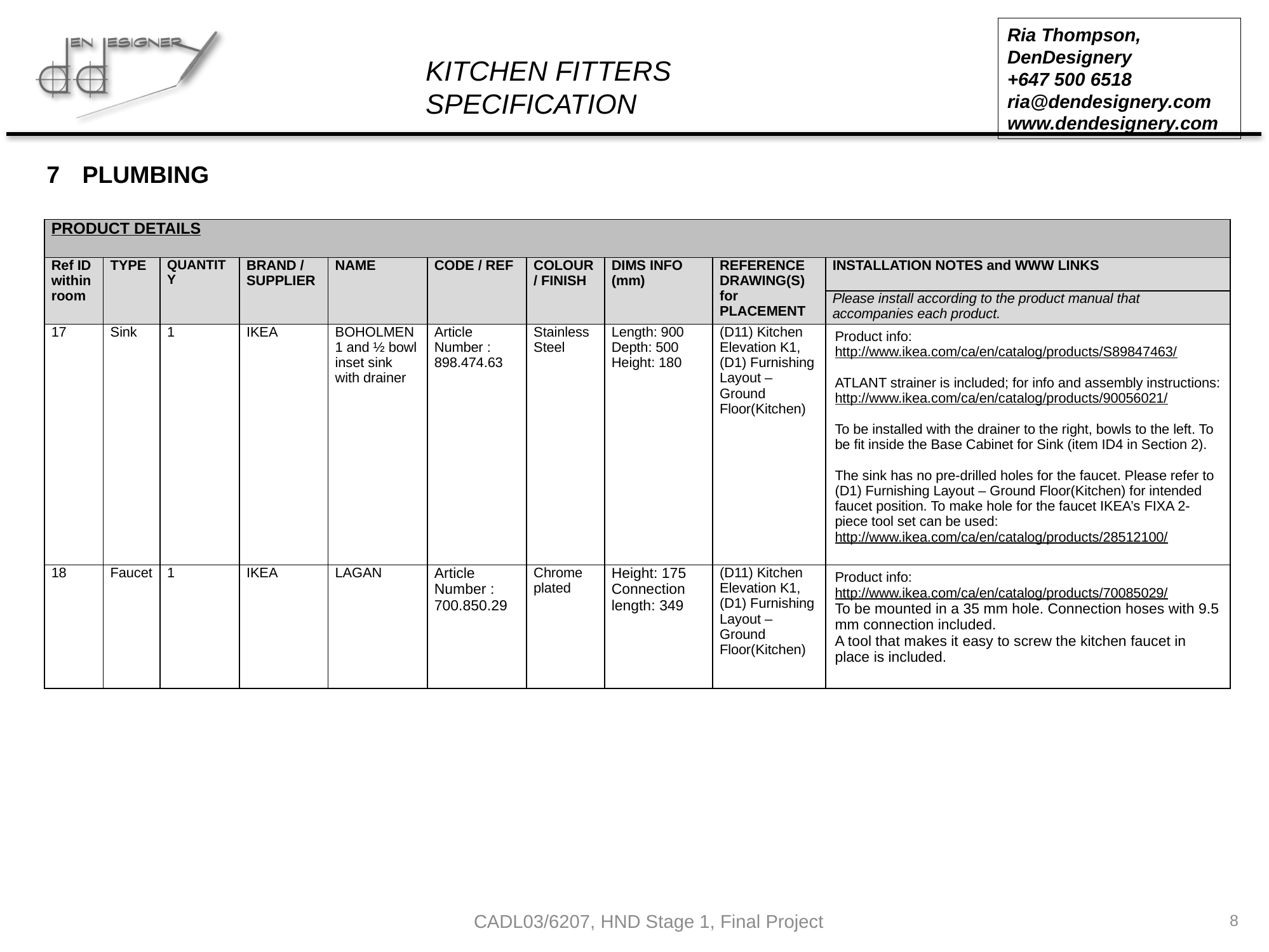

PLUMBING
| PRODUCT DETAILS |  |  |  |  |  |  |  |  |  |
| --- | --- | --- | --- | --- | --- | --- | --- | --- | --- |
| Ref ID within room | TYPE | QUANTITY | BRAND / SUPPLIER | NAME | CODE / REF | COLOUR / FINISH | DIMS INFO (mm) | REFERENCE DRAWING(S) for PLACEMENT | INSTALLATION NOTES and WWW LINKS |
|  |  |  |  |  |  |  |  |  | Please install according to the product manual that accompanies each product. |
| 17 | Sink | 1 | IKEA | BOHOLMEN 1 and ½ bowl inset sink with drainer | Article Number :  898.474.63 | Stainless Steel | Length: 900 Depth: 500 Height: 180 | (D11) Kitchen Elevation K1, (D1) Furnishing Layout – Ground Floor(Kitchen) | Product info: http://www.ikea.com/ca/en/catalog/products/S89847463/ ATLANT strainer is included; for info and assembly instructions: http://www.ikea.com/ca/en/catalog/products/90056021/ To be installed with the drainer to the right, bowls to the left. To be fit inside the Base Cabinet for Sink (item ID4 in Section 2). The sink has no pre-drilled holes for the faucet. Please refer to (D1) Furnishing Layout – Ground Floor(Kitchen) for intended faucet position. To make hole for the faucet IKEA’s FIXA 2-piece tool set can be used: http://www.ikea.com/ca/en/catalog/products/28512100/ |
| 18 | Faucet | 1 | IKEA | LAGAN | Article Number :  700.850.29 | Chrome plated | Height: 175 Connection length: 349 | (D11) Kitchen Elevation K1, (D1) Furnishing Layout – Ground Floor(Kitchen) | Product info: http://www.ikea.com/ca/en/catalog/products/70085029/ To be mounted in a 35 mm hole. Connection hoses with 9.5 mm connection included. A tool that makes it easy to screw the kitchen faucet in place is included. |
8
CADL03/6207, HND Stage 1, Final Project